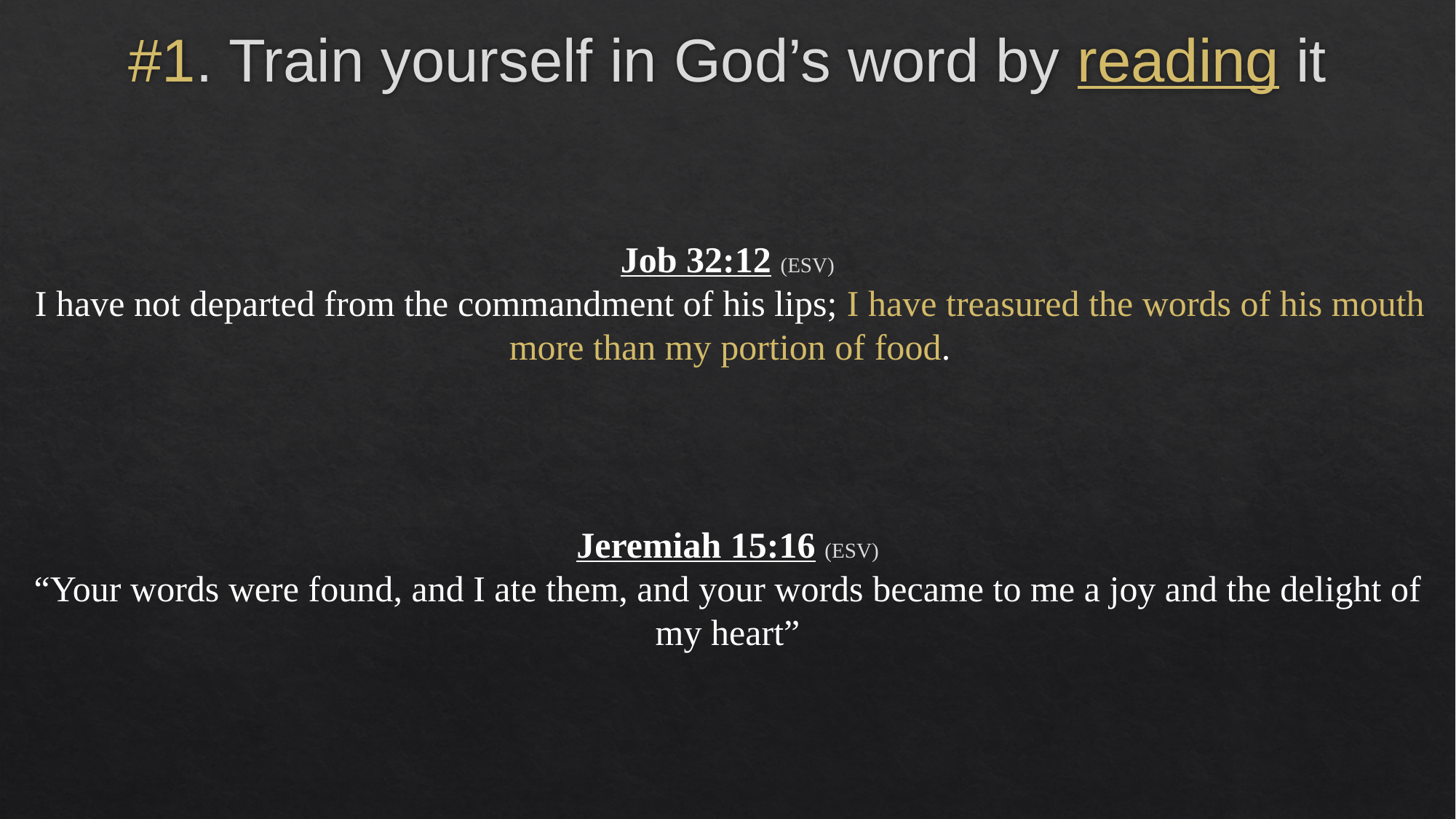

# #1. Train yourself in God’s word by reading it
Job 32:12 (ESV)
I have not departed from the commandment of his lips; I have treasured the words of his mouth more than my portion of food.
Jeremiah 15:16 (ESV)
“Your words were found, and I ate them, and your words became to me a joy and the delight of my heart”